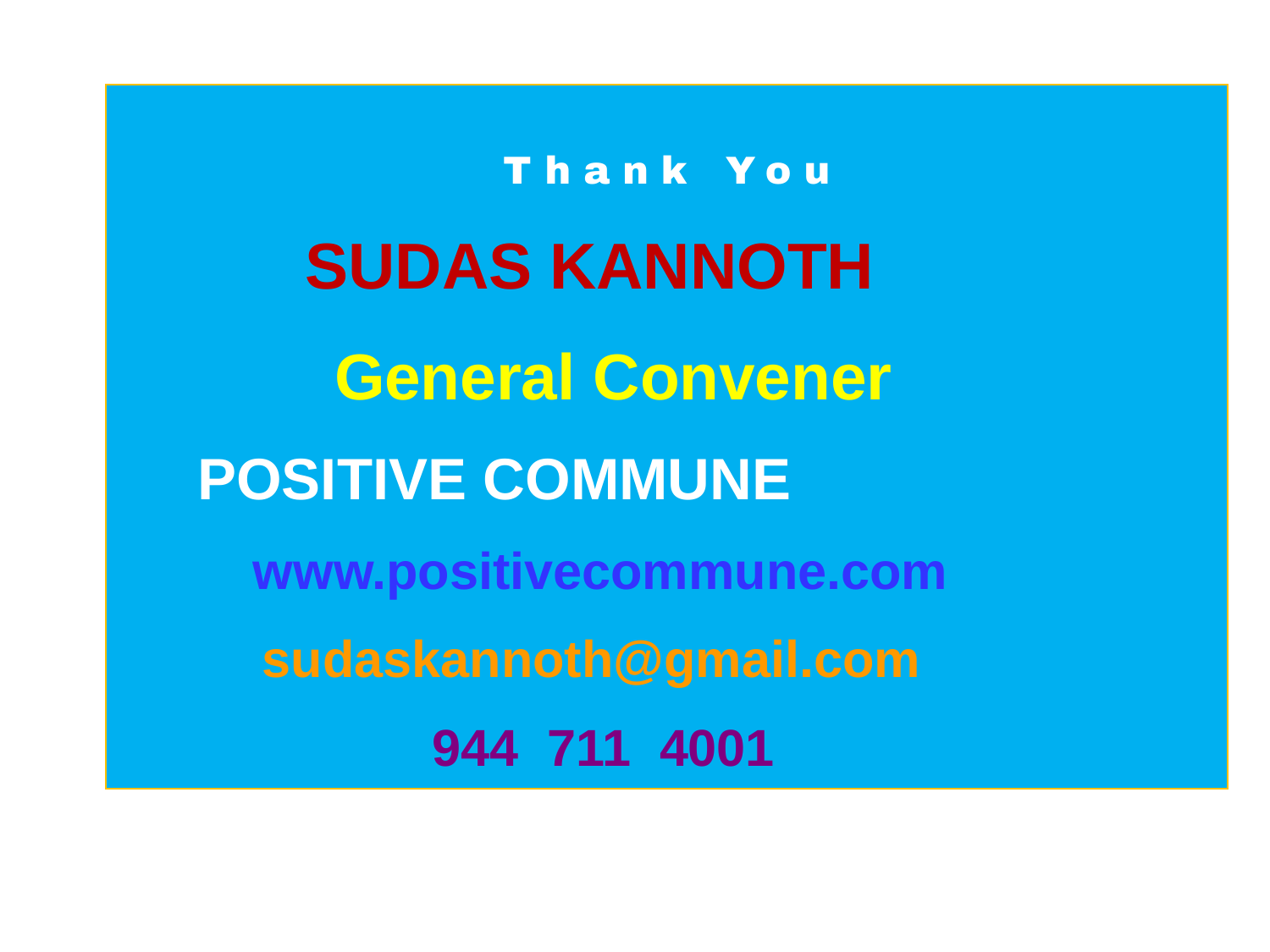

Thank You
                     SUDAS KANNOTH
            General Convener
		 POSITIVE COMMUNE
	     www.positivecommune.com
          sudaskannoth@gmail.com
                                       944  711  4001